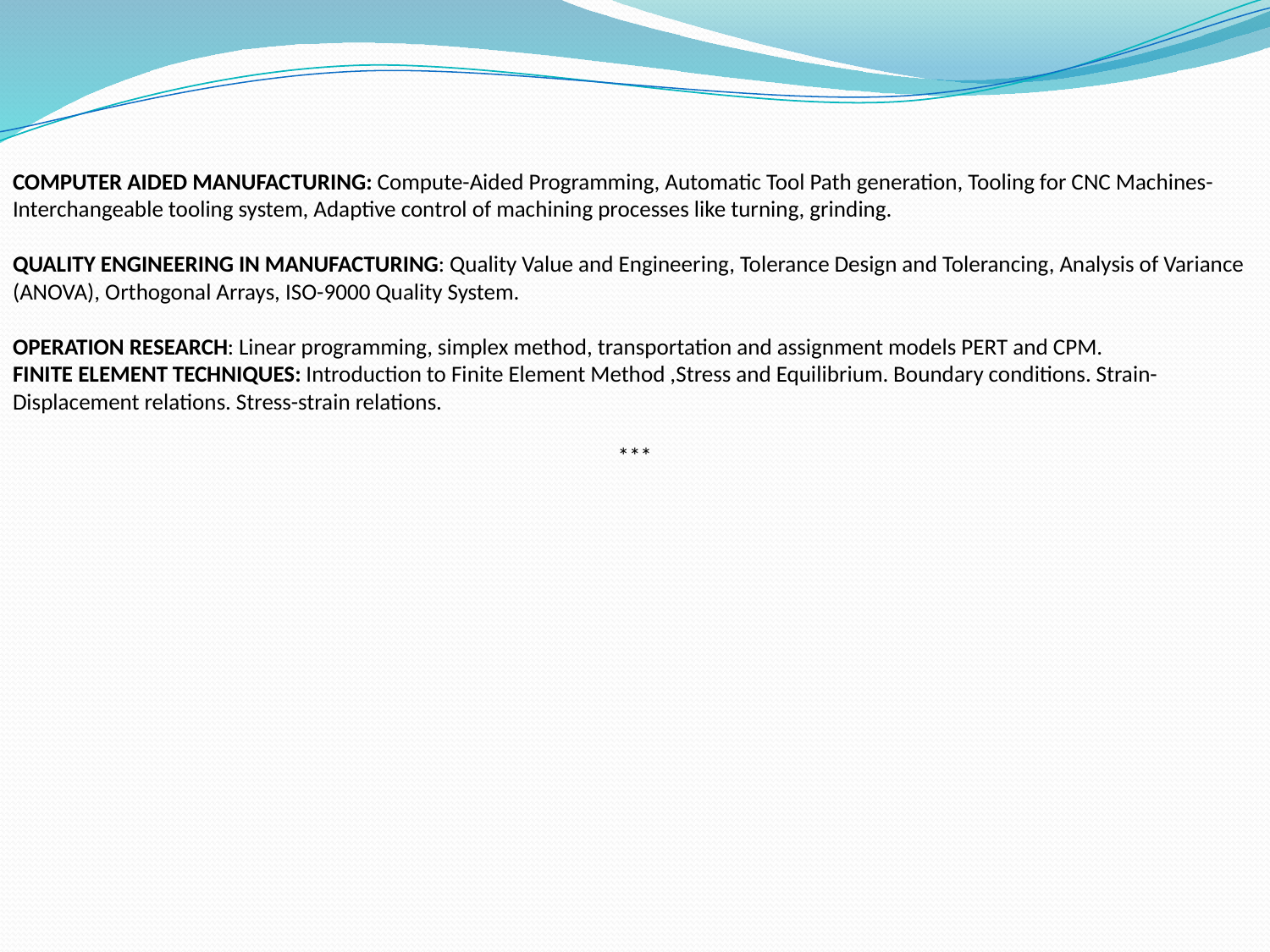

COMPUTER AIDED MANUFACTURING: Compute-Aided Programming, Automatic Tool Path generation, Tooling for CNC Machines- Interchangeable tooling system, Adaptive control of machining processes like turning, grinding.

QUALITY ENGINEERING IN MANUFACTURING: Quality Value and Engineering, Tolerance Design and Tolerancing, Analysis of Variance (ANOVA), Orthogonal Arrays, ISO-9000 Quality System.

OPERATION RESEARCH: Linear programming, simplex method, transportation and assignment models PERT and CPM.
FINITE ELEMENT TECHNIQUES: Introduction to Finite Element Method ,Stress and Equilibrium. Boundary conditions. Strain-Displacement relations. Stress-strain relations.

***